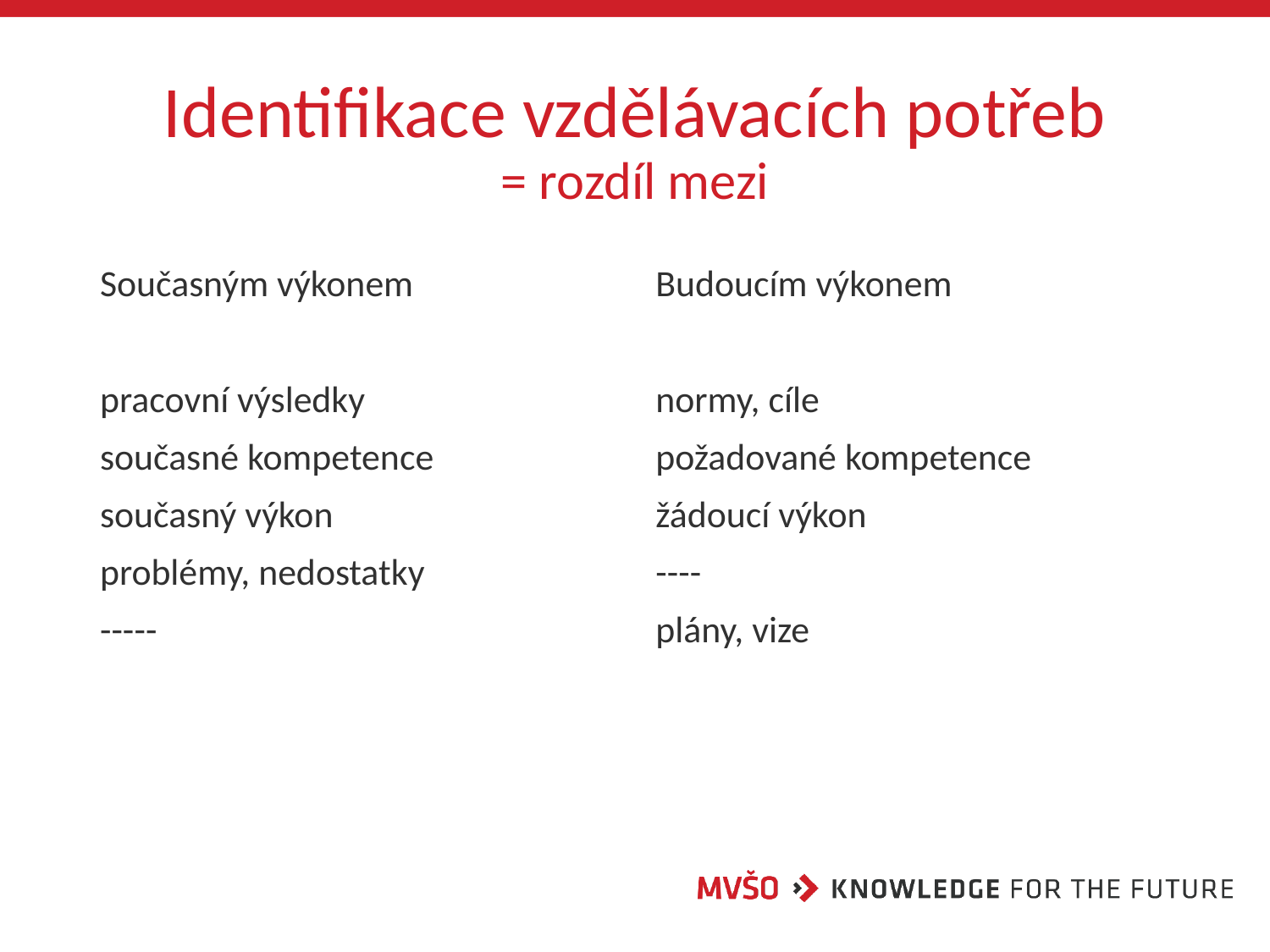

# Identifikace vzdělávacích potřeb = rozdíl mezi
Současným výkonem

pracovní výsledky
současné kompetence
současný výkon
problémy, nedostatky
-----
Budoucím výkonem

normy, cíle
požadované kompetence
žádoucí výkon
----
plány, vize